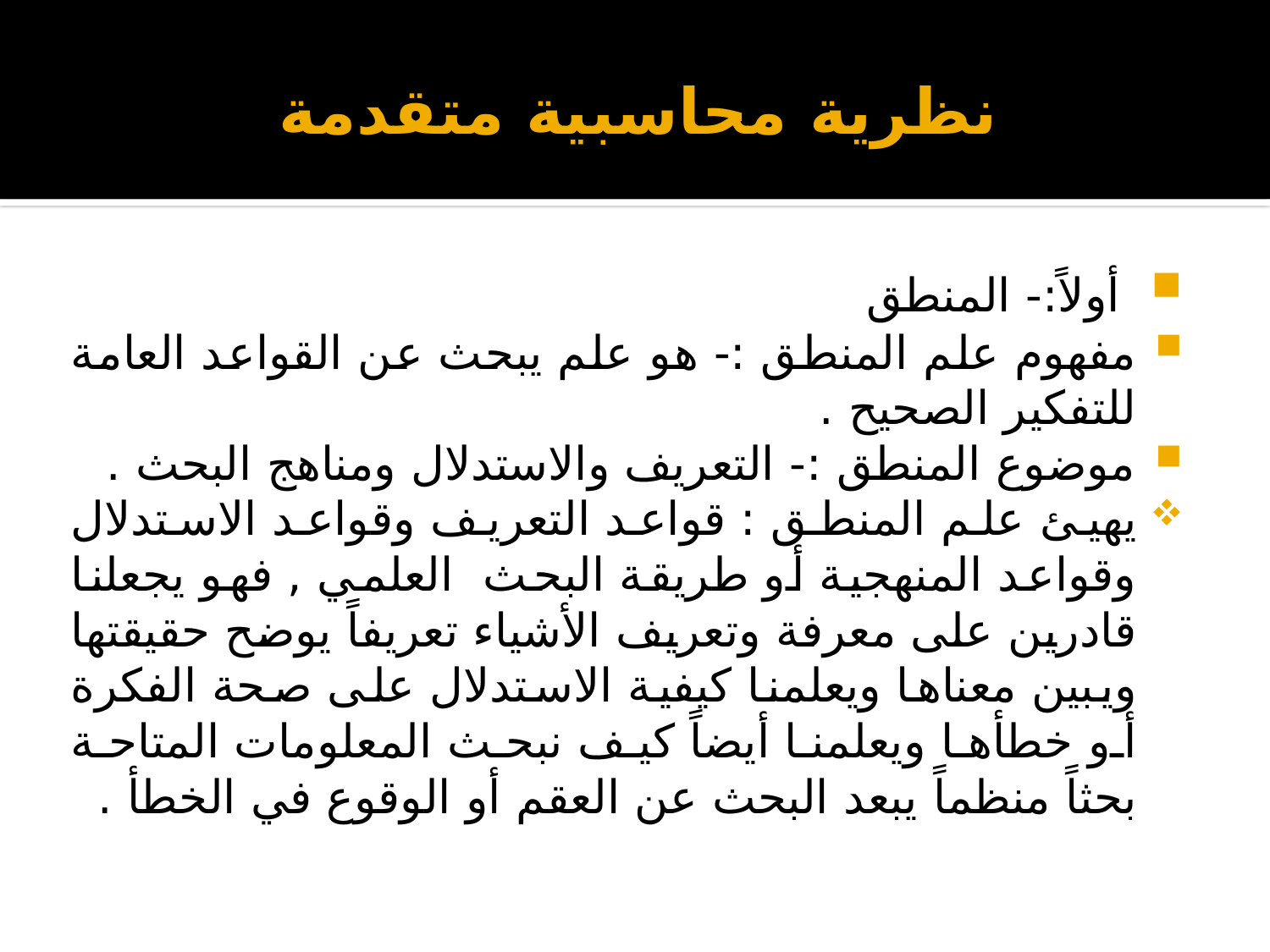

# نظرية محاسبية متقدمة
 أولاً:- المنطق
مفهوم علم المنطق :- هو علم يبحث عن القواعد العامة للتفكير الصحيح .
موضوع المنطق :- التعريف والاستدلال ومناهج البحث .
يهيئ علم المنطق : قواعد التعريف وقواعد الاستدلال وقواعد المنهجية أو طريقة البحث  العلمي , فهو يجعلنا قادرين على معرفة وتعريف الأشياء تعريفاً يوضح حقيقتها ويبين معناها ويعلمنا كيفية الاستدلال على صحة الفكرة أو خطأها ويعلمنا أيضاً كيف نبحث المعلومات المتاحة بحثاً منظماً يبعد البحث عن العقم أو الوقوع في الخطأ .